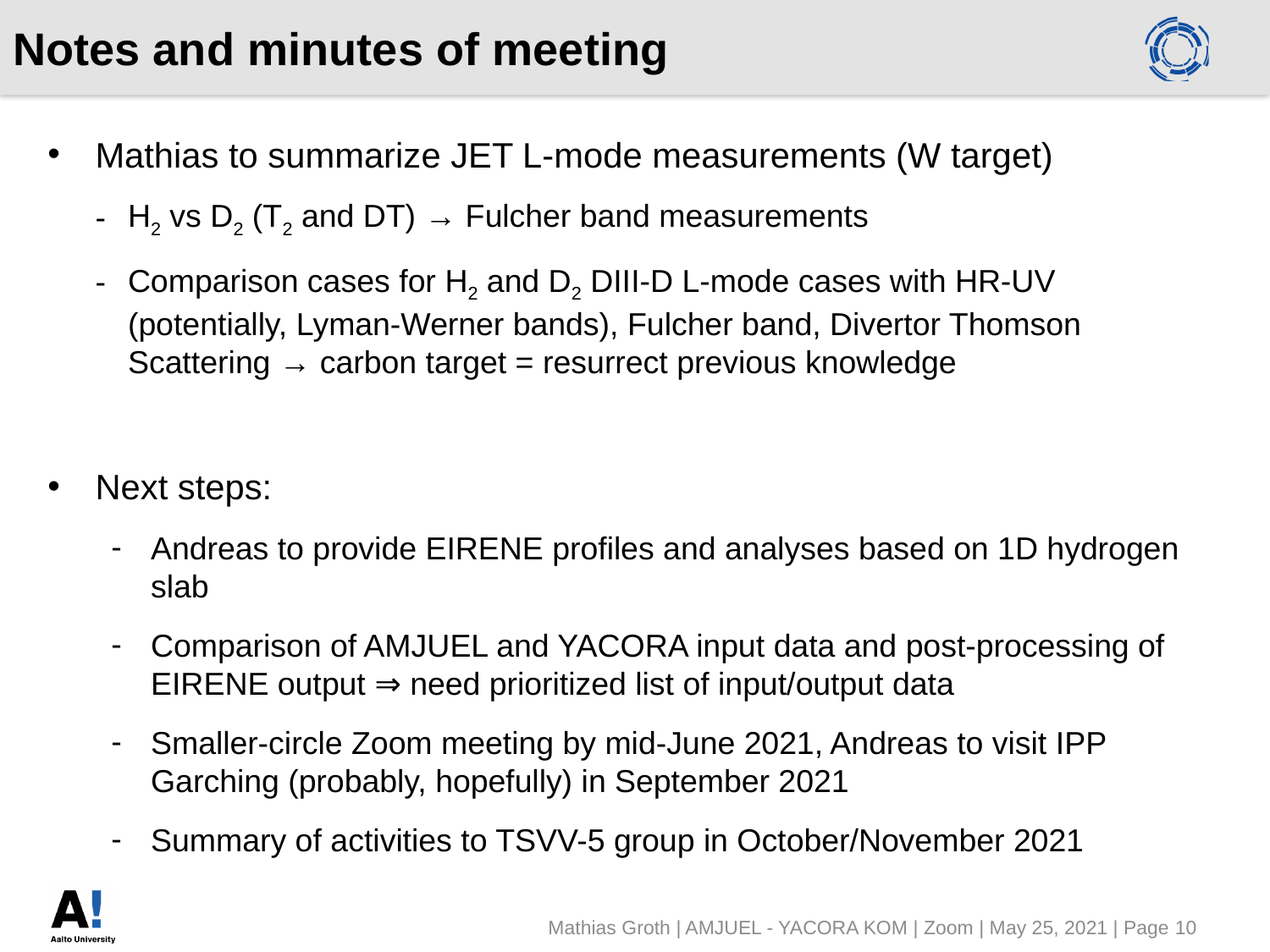

# Notes and minutes of meeting
Mathias to summarize JET L-mode measurements (W target)
H2 vs D2 (T2 and DT) → Fulcher band measurements
Comparison cases for H2 and D2 DIII-D L-mode cases with HR-UV (potentially, Lyman-Werner bands), Fulcher band, Divertor Thomson Scattering → carbon target = resurrect previous knowledge

Next steps:
Andreas to provide EIRENE profiles and analyses based on 1D hydrogen slab
Comparison of AMJUEL and YACORA input data and post-processing of EIRENE output ⇒ need prioritized list of input/output data
Smaller-circle Zoom meeting by mid-June 2021, Andreas to visit IPP Garching (probably, hopefully) in September 2021
Summary of activities to TSVV-5 group in October/November 2021
Mathias Groth | AMJUEL - YACORA KOM | Zoom | May 25, 2021 | Page 10